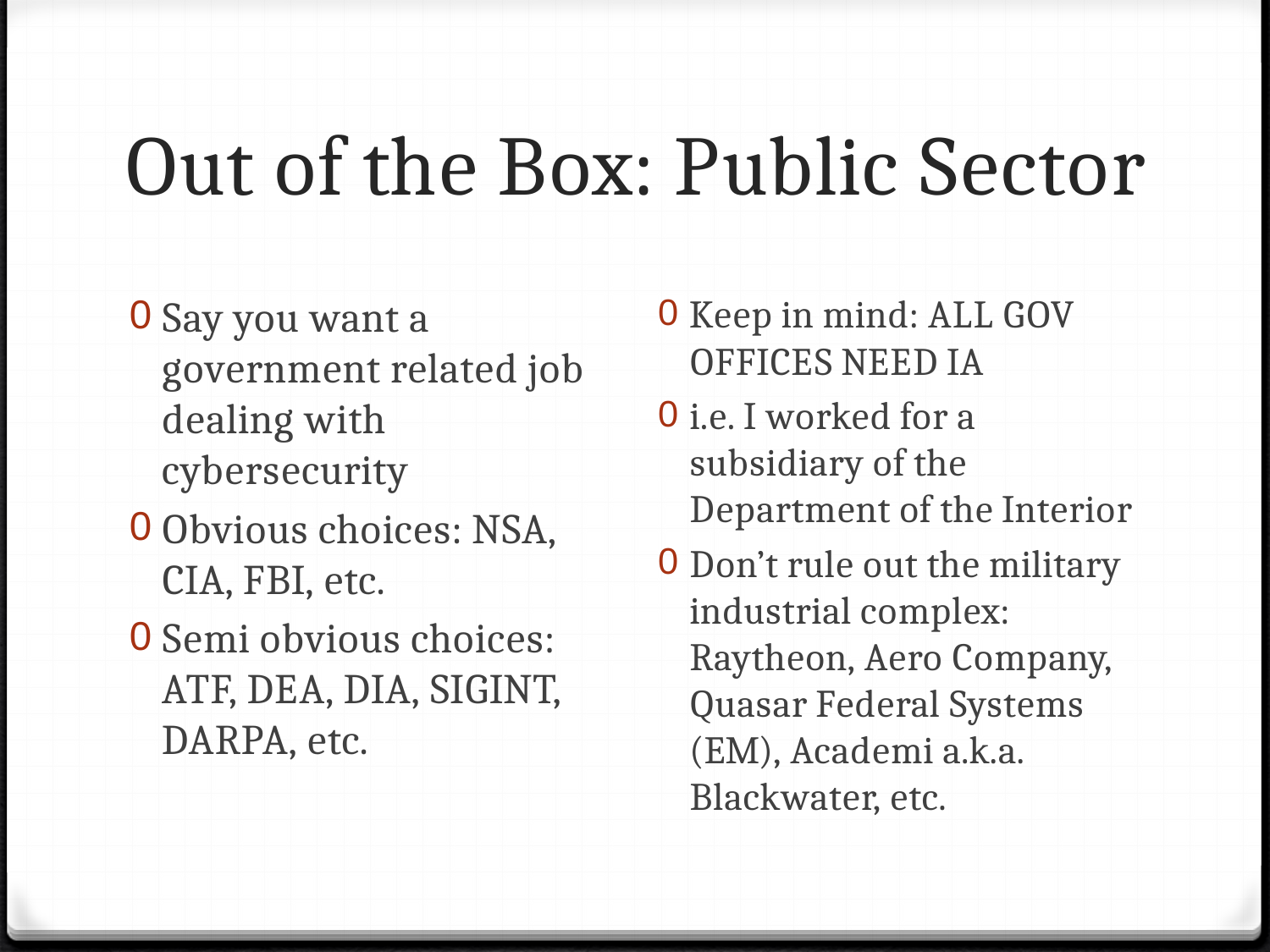

# Out of the Box: Public Sector
Say you want a government related job dealing with cybersecurity
Obvious choices: NSA, CIA, FBI, etc.
Semi obvious choices: ATF, DEA, DIA, SIGINT, DARPA, etc.

Keep in mind: ALL GOV OFFICES NEED IA
i.e. I worked for a subsidiary of the Department of the Interior
Don’t rule out the military industrial complex: Raytheon, Aero Company, Quasar Federal Systems (EM), Academi a.k.a. Blackwater, etc.